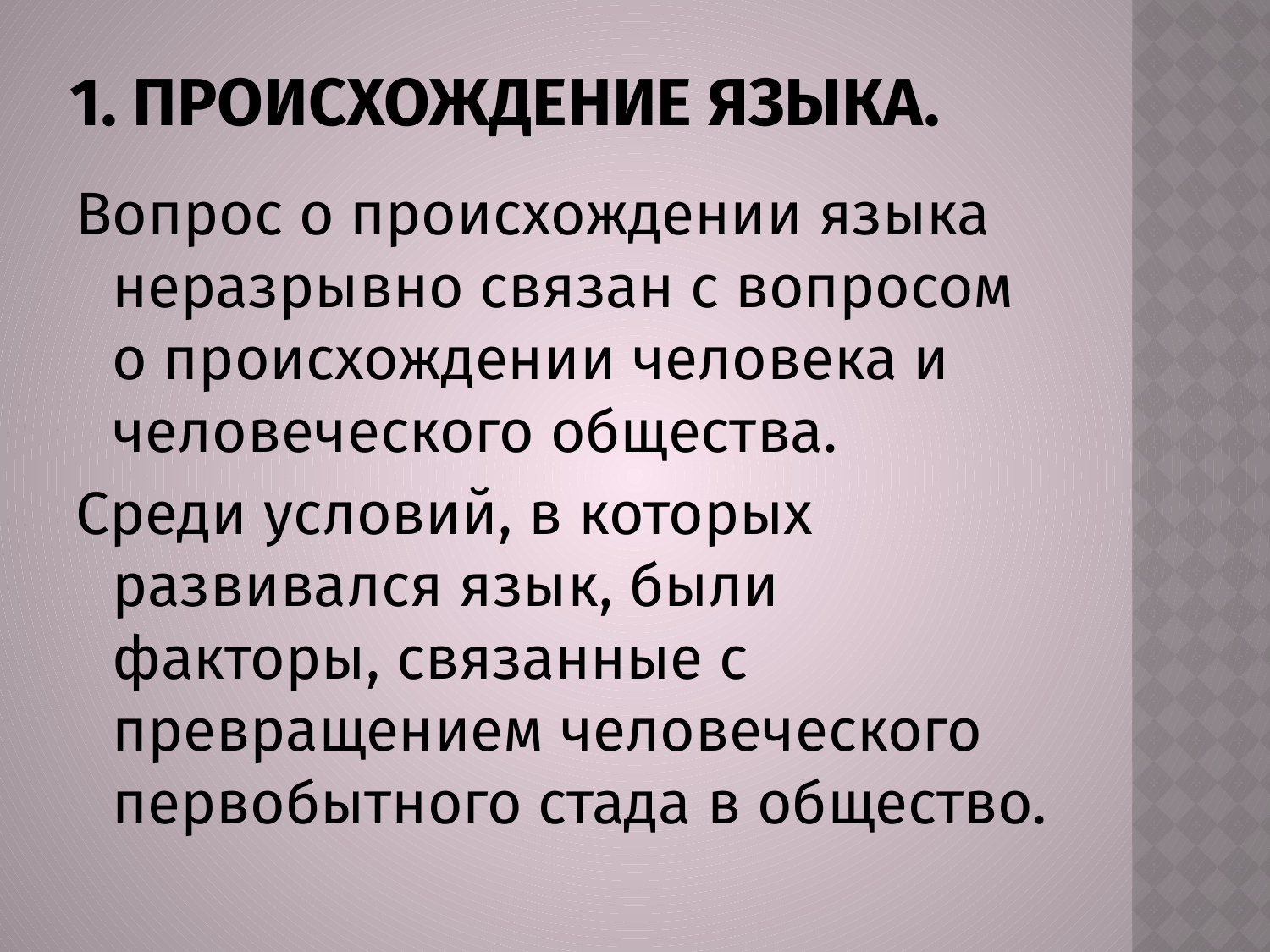

# 1. Происхождение языка.
Вопрос о происхождении языка неразрывно связан с вопросом о происхождении человека и человеческого общества.
Среди условий, в которых развивался язык, были факторы, связанные с превращением человеческого первобытного стада в общество.